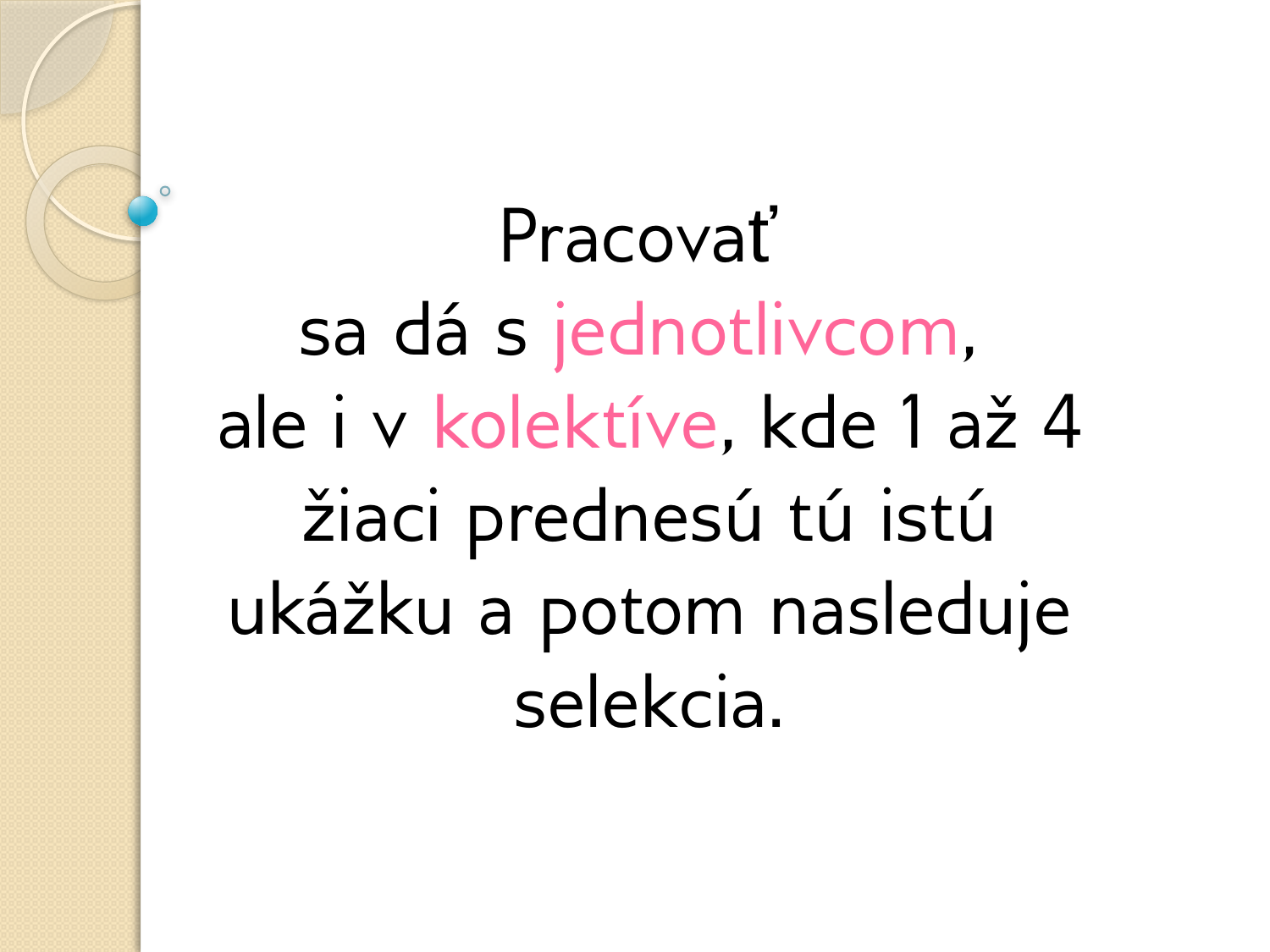

Pracovať
sa dá s jednotlivcom,
ale i v kolektíve, kde 1 až 4 žiaci prednesú tú istú ukážku a potom nasleduje selekcia.